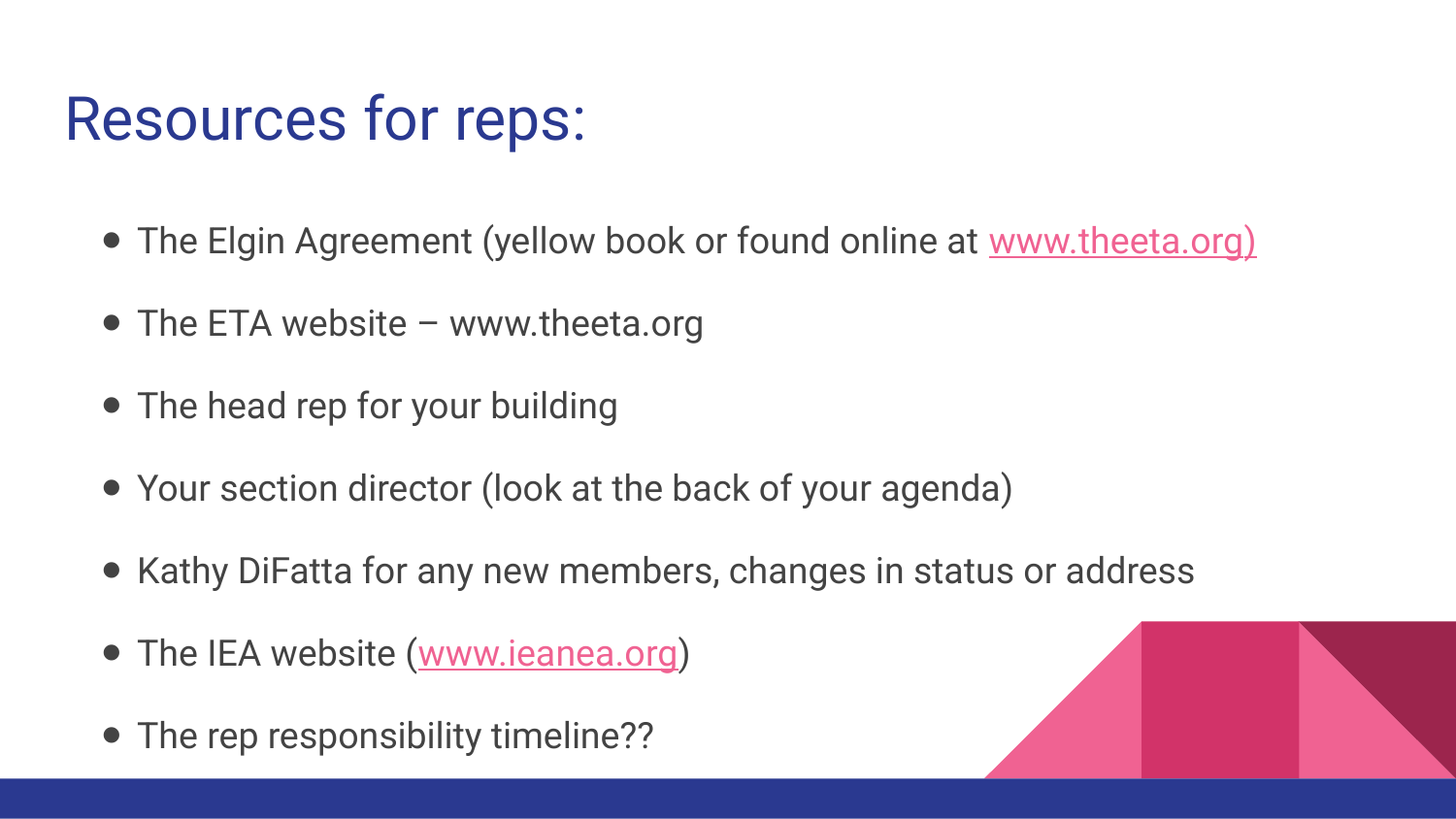

# Resources for reps:

The Elgin Agreement (yellow book or found online at www.theeta.org)
The ETA website – www.theeta.org
The head rep for your building
Your section director (look at the back of your agenda)
Kathy DiFatta for any new members, changes in status or address
The IEA website (www.ieanea.org)
The rep responsibility timeline??